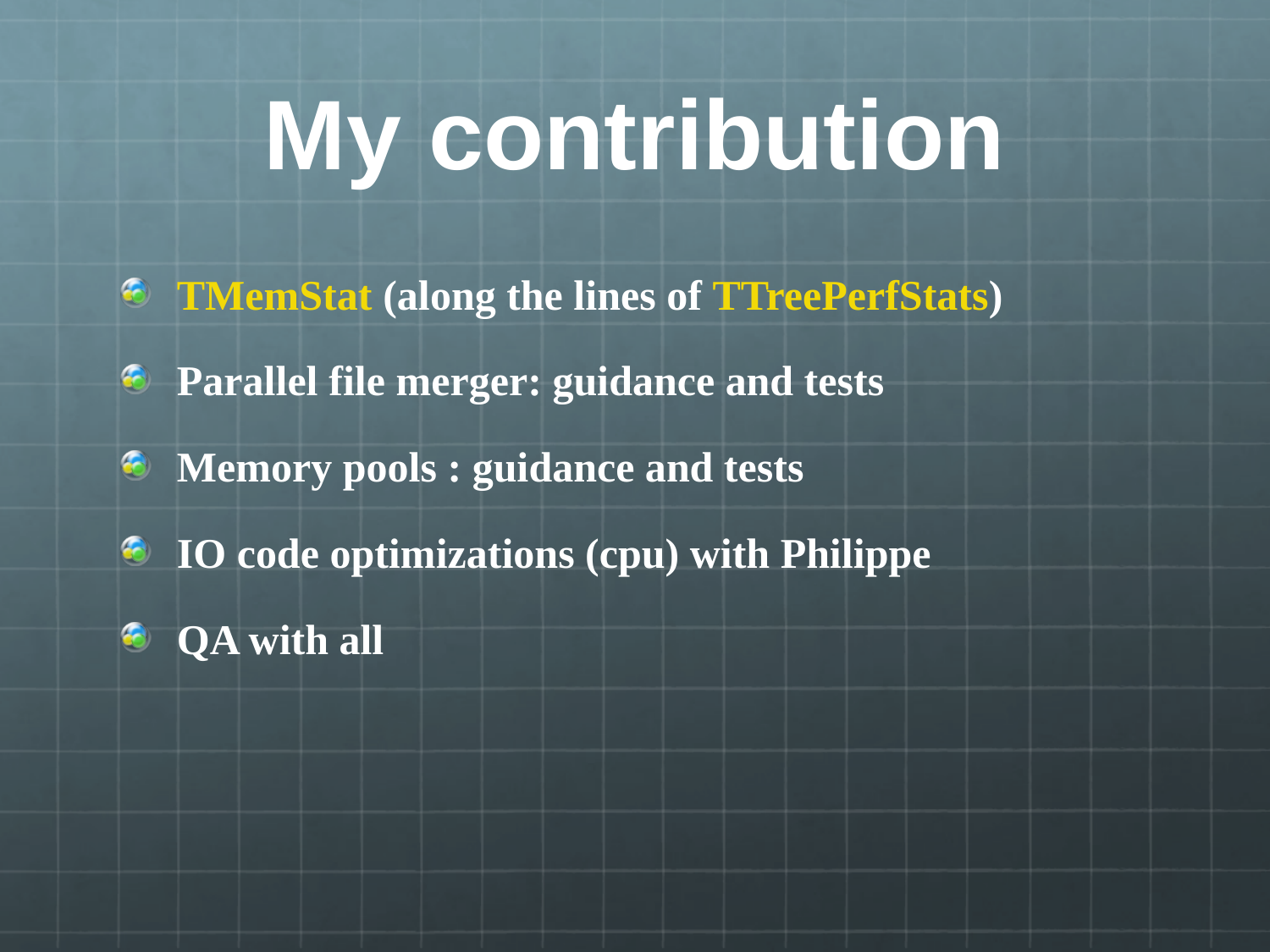

# My contribution
TMemStat (along the lines of TTreePerfStats)
Parallel file merger: guidance and tests
Memory pools : guidance and tests
IO code optimizations (cpu) with Philippe
QA with all